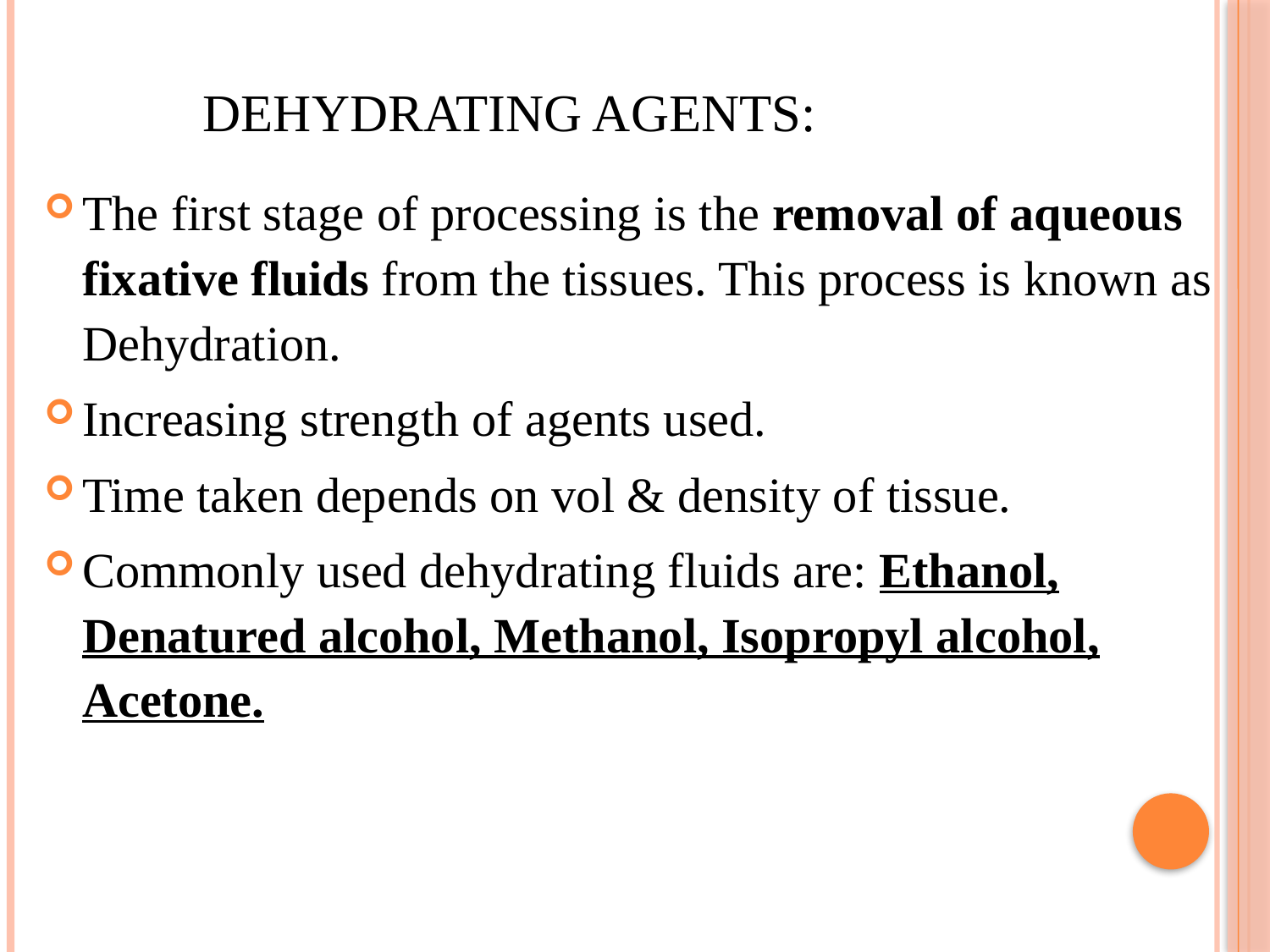

# DEHYDRATING AGENTS:
The first stage of processing is the removal of aqueous fixative fluids from the tissues. This process is known as Dehydration.
Increasing strength of agents used.
Time taken depends on vol & density of tissue.
Commonly used dehydrating fluids are: Ethanol, Denatured alcohol, Methanol, Isopropyl alcohol, Acetone.